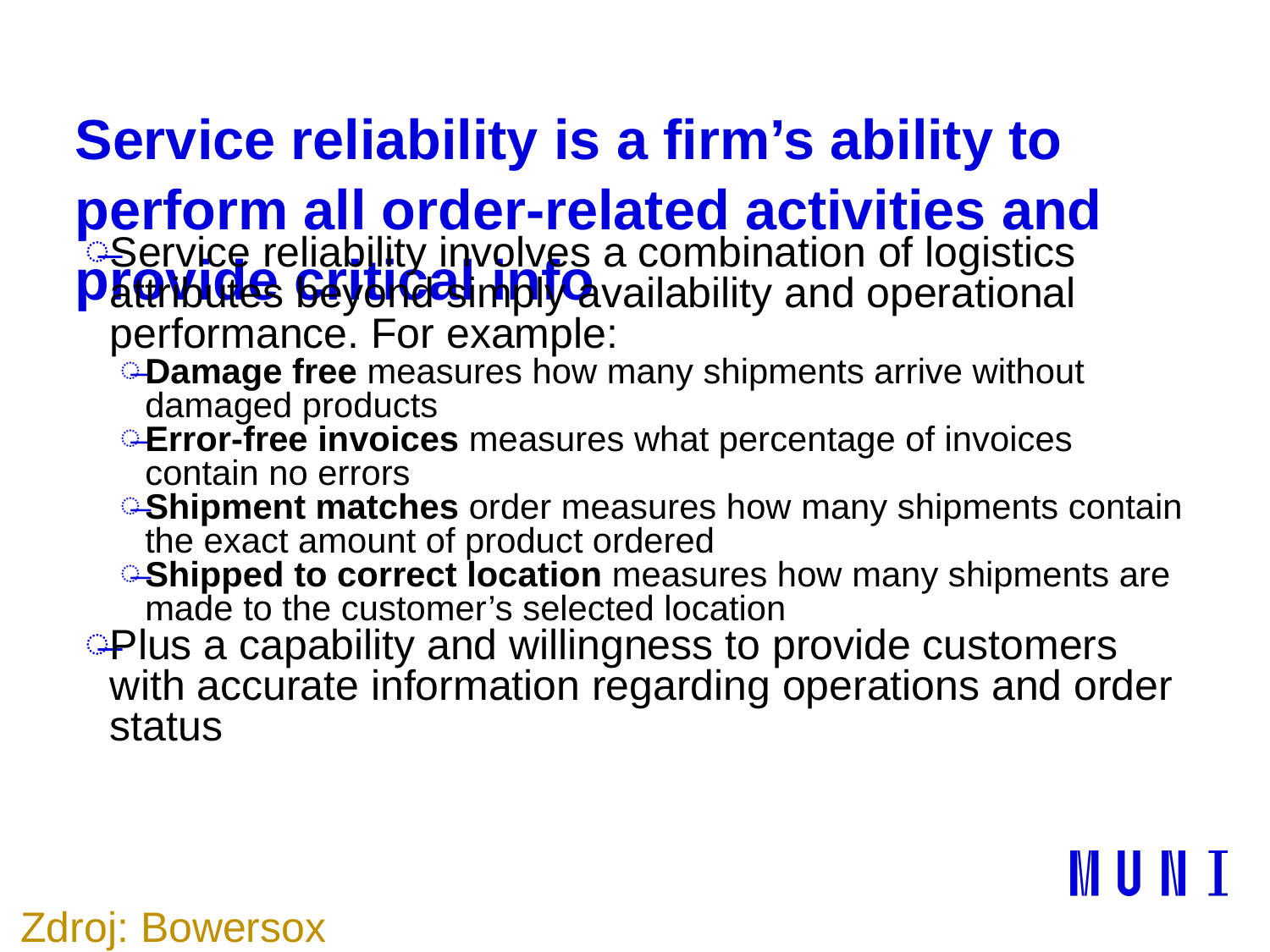

# Service reliability is a firm’s ability to perform all order-related activities and provide critical info
Service reliability involves a combination of logistics attributes beyond simply availability and operational performance. For example:
Damage free measures how many shipments arrive without damaged products
Error-free invoices measures what percentage of invoices contain no errors
Shipment matches order measures how many shipments contain the exact amount of product ordered
Shipped to correct location measures how many shipments are made to the customer’s selected location
Plus a capability and willingness to provide customers with accurate information regarding operations and order status

Zdroj: Bowersox